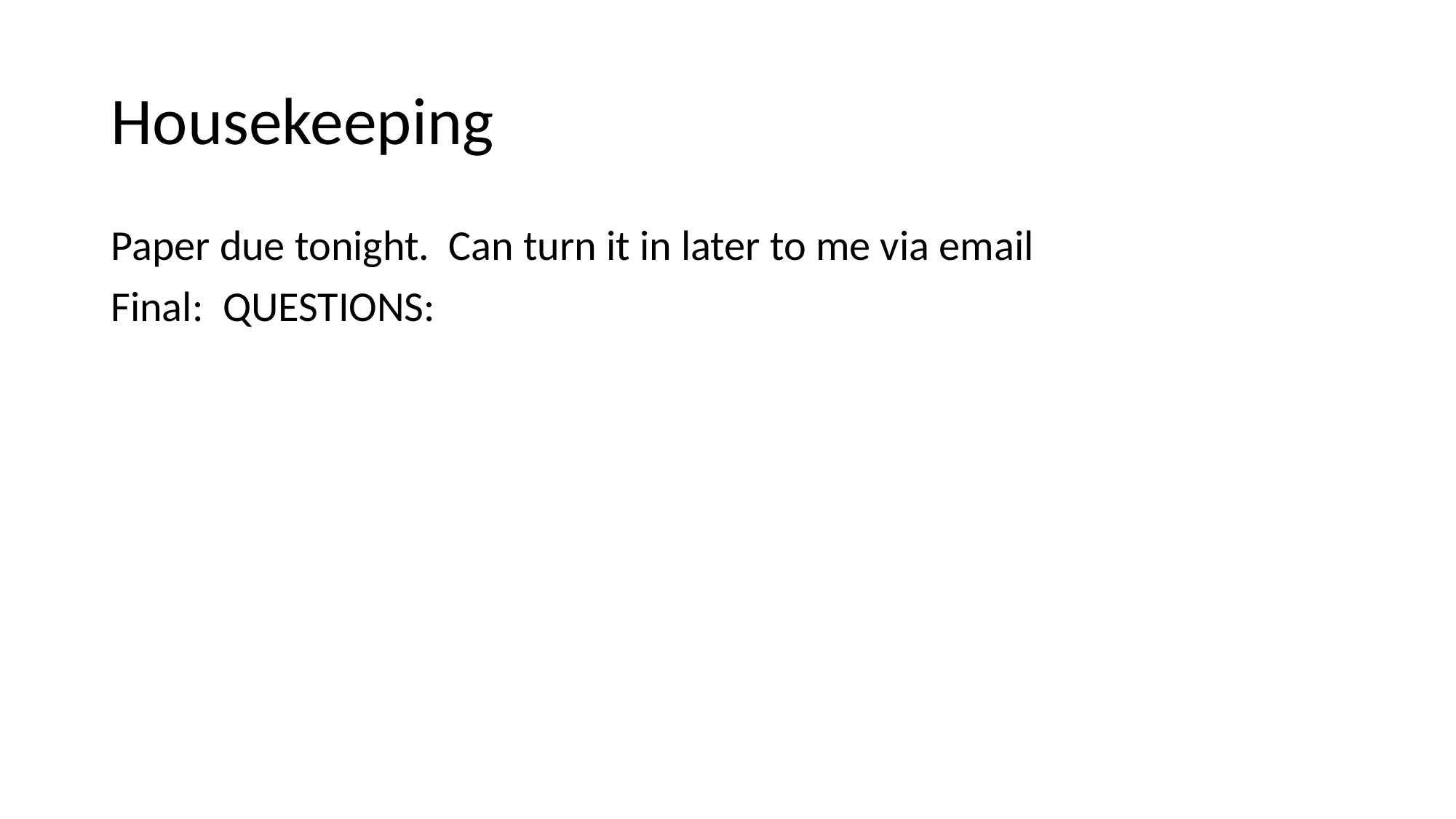

# Housekeeping
Paper due tonight.  Can turn it in later to me via email
Final:  QUESTIONS: